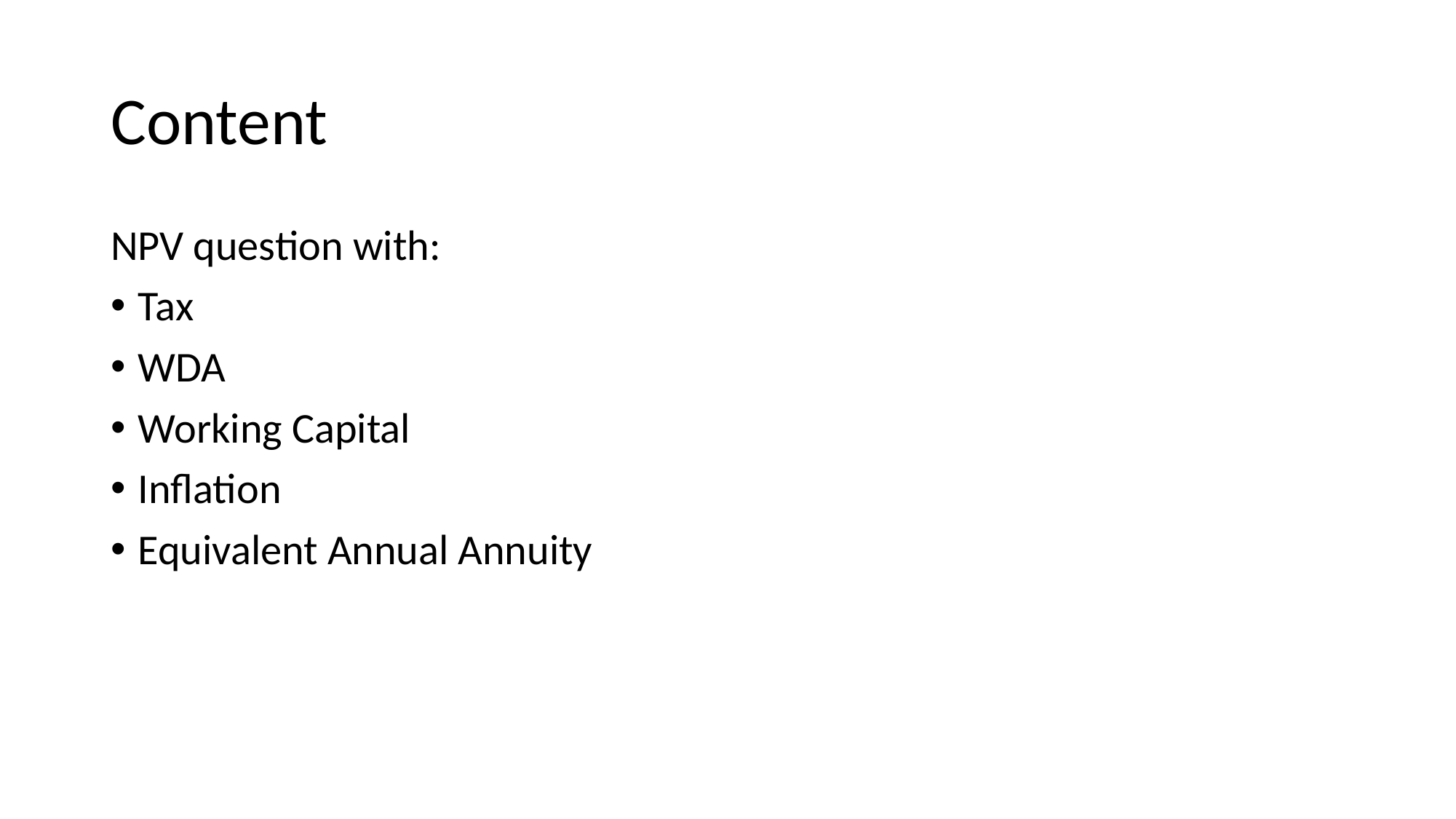

# Content
NPV question with:
Tax
WDA
Working Capital
Inflation
Equivalent Annual Annuity